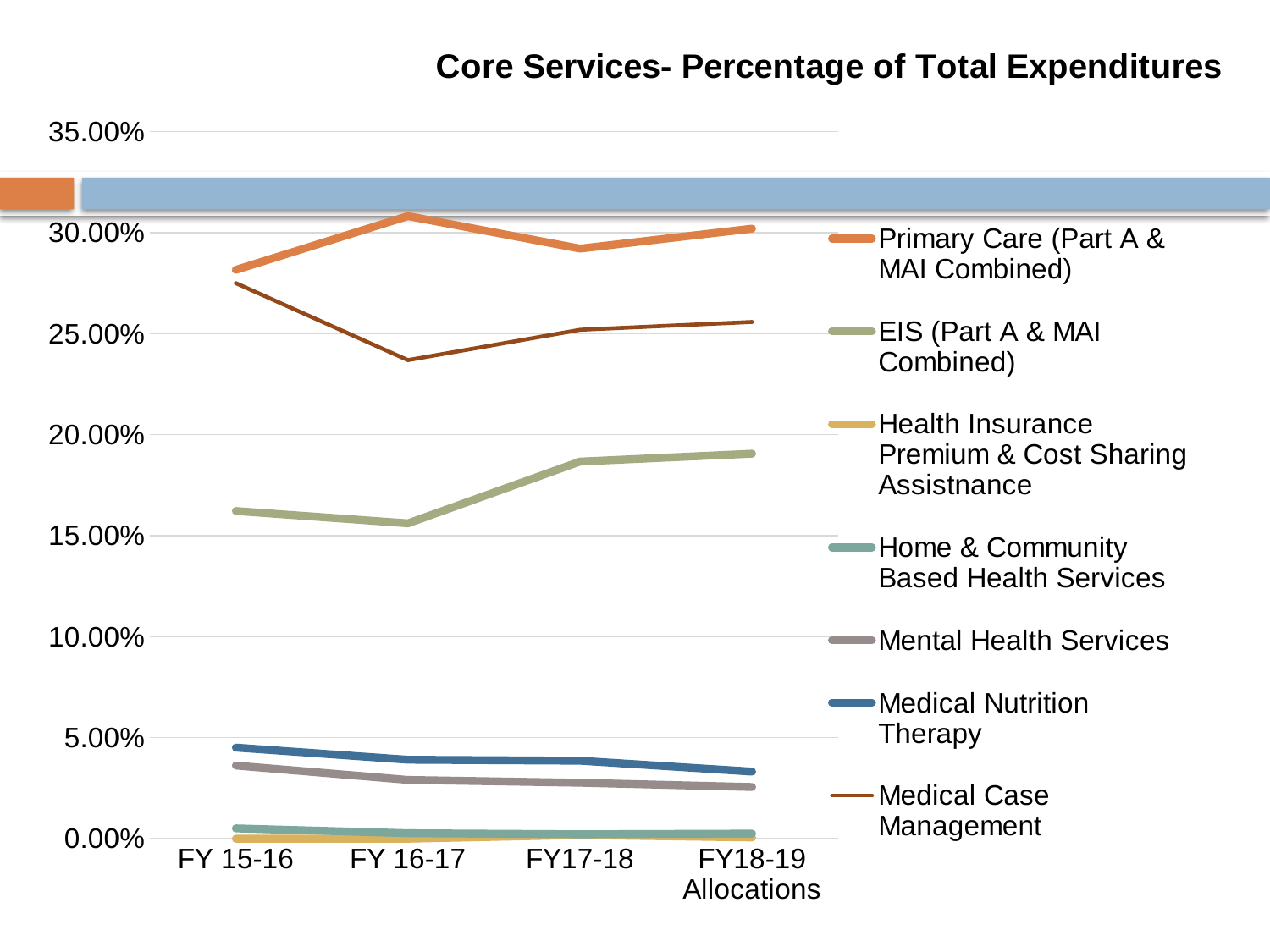

### Chart: Core Services- Percentage of Total Expenditures

| Category | Primary Care (Part A & MAI Combined) | EIS (Part A & MAI Combined) | Health Insurance Premium & Cost Sharing Assistnance | Home & Community Based Health Services | Mental Health Services | Medical Nutrition Therapy | Medical Case Management |
|---|---|---|---|---|---|---|---|
| FY 15-16 | 0.2816 | 0.1622 | 0.0 | 0.0051 | 0.0362 | 0.0451 | 0.275 |
| FY 16-17 | 0.3082 | 0.1561 | 0.0 | 0.0027 | 0.0291 | 0.0391 | 0.2369 |
| FY17-18 | 0.2921 | 0.1867 | 0.0018 | 0.0022 | 0.0277 | 0.0386 | 0.2519 |
| FY18-19 Allocations | 0.302 | 0.1906 | 0.0006 | 0.0025 | 0.0256 | 0.0332 | 0.2558 |
# -